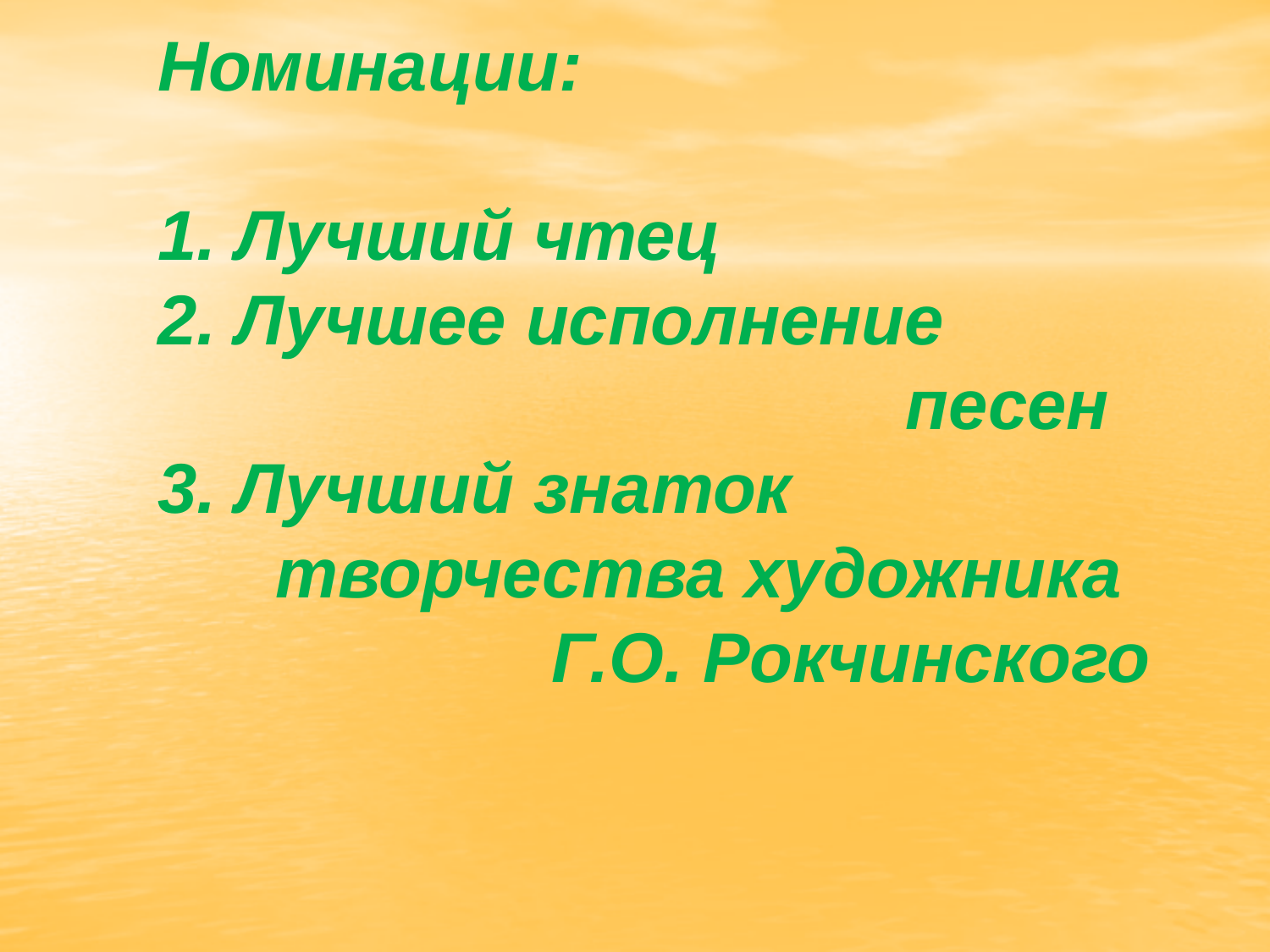

Номинации:

1. Лучший чтец
2. Лучшее исполнение
                                      песен
3. Лучший знаток
      творчества художника
                    Г.О. Рокчинского